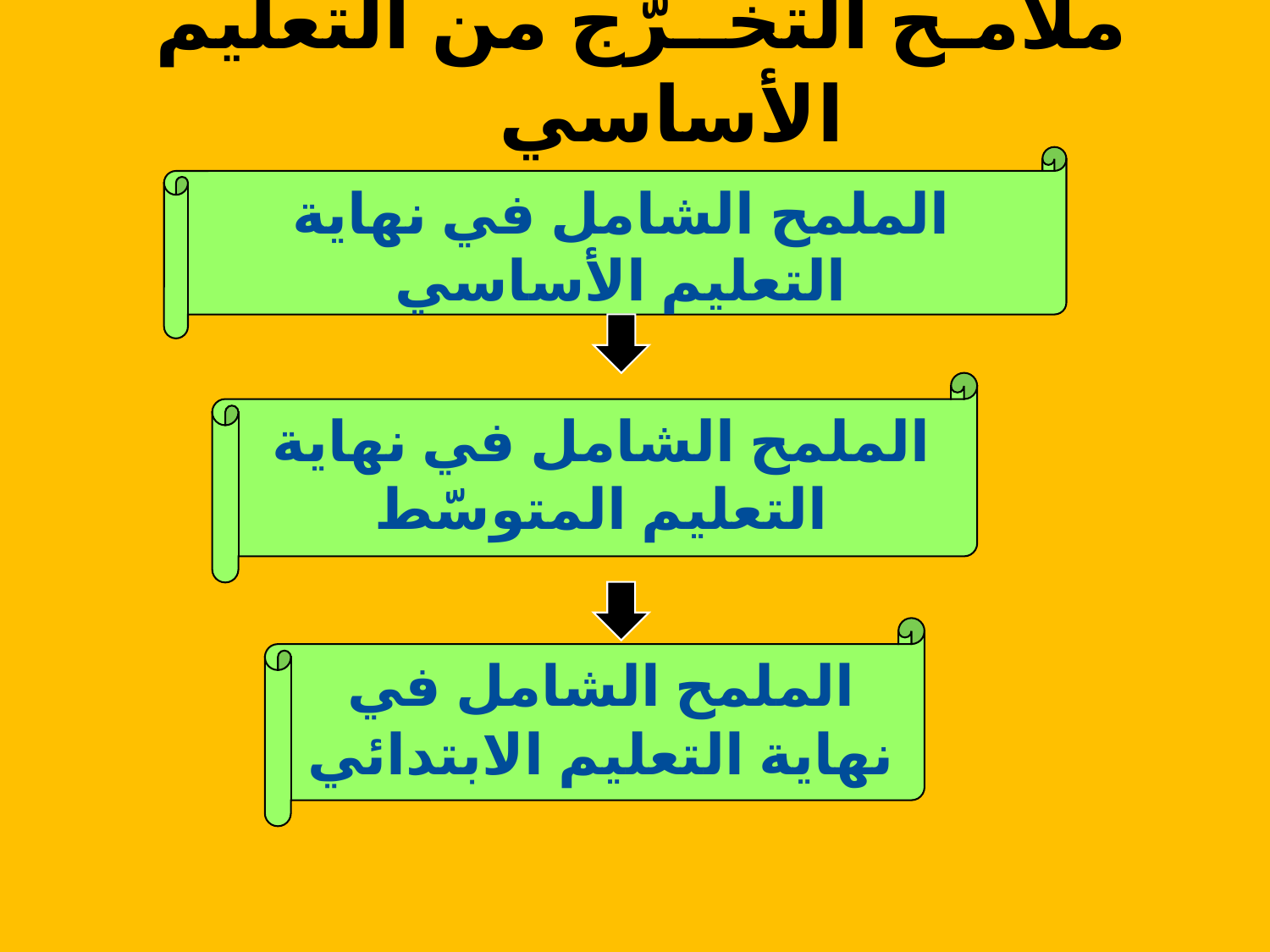

# ملامـح التخــرّج من التعليم الأساسي
الملمح الشامل في نهاية التعليم الأساسي

الملمح الشامل في نهاية التعليم المتوسّط

الملمح الشامل في نهاية التعليم الابتدائي